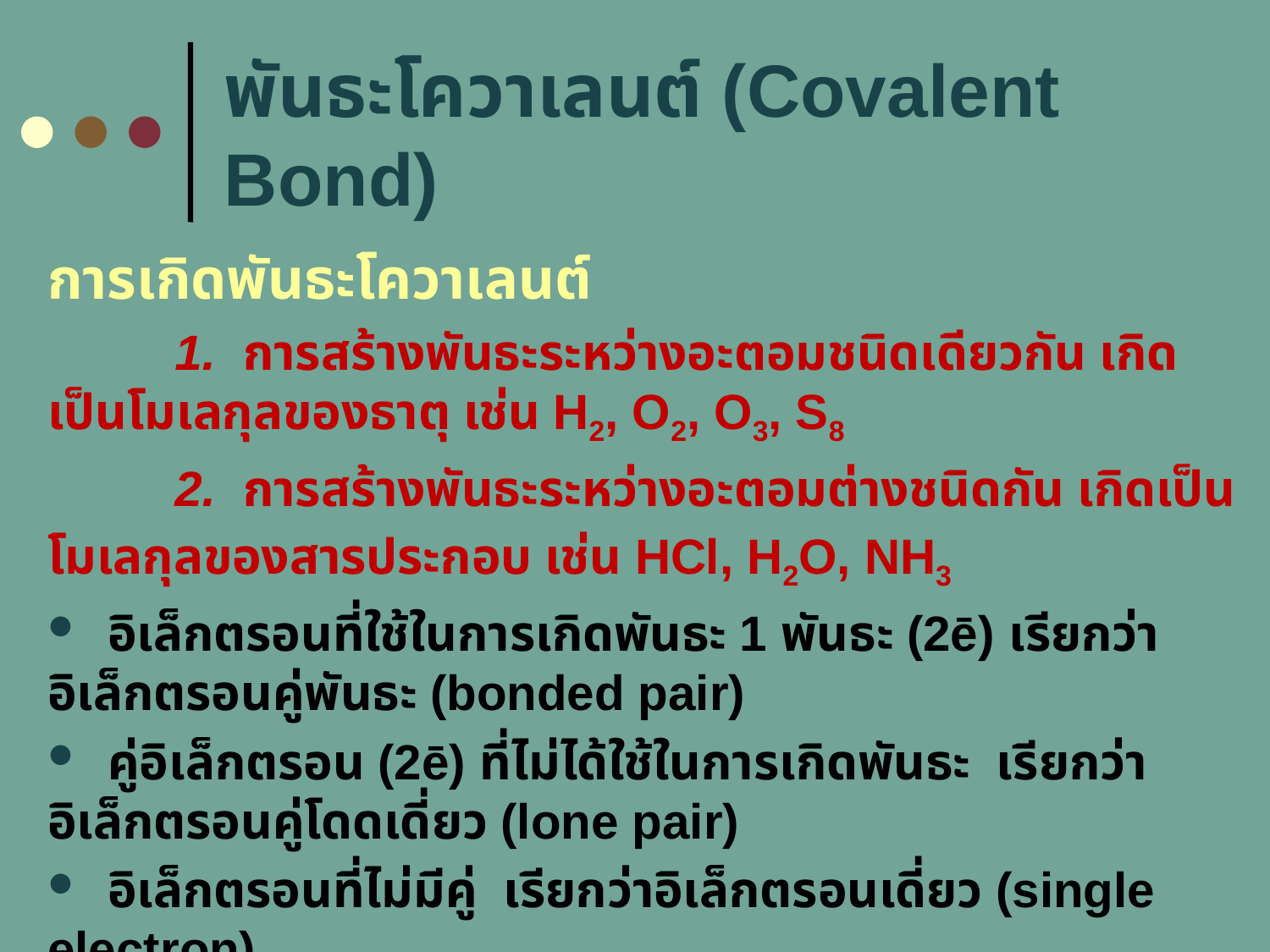

# พันธะโควาเลนต์ (Covalent Bond)
การเกิดพันธะโควาเลนต์
	1.  การสร้างพันธะระหว่างอะตอมชนิดเดียวกัน เกิดเป็นโมเลกุลของธาตุ เช่น H2, O2, O3, S8
	2.  การสร้างพันธะระหว่างอะตอมต่างชนิดกัน เกิดเป็นโมเลกุลของสารประกอบ เช่น HCl, H2O, NH3
  อิเล็กตรอนที่ใช้ในการเกิดพันธะ 1 พันธะ (2ē) เรียกว่า  อิเล็กตรอนคู่พันธะ (bonded pair)
  คู่อิเล็กตรอน (2ē) ที่ไม่ได้ใช้ในการเกิดพันธะ  เรียกว่า  อิเล็กตรอนคู่โดดเดี่ยว (lone pair)
  อิเล็กตรอนที่ไม่มีคู่  เรียกว่าอิเล็กตรอนเดี่ยว (single electron)